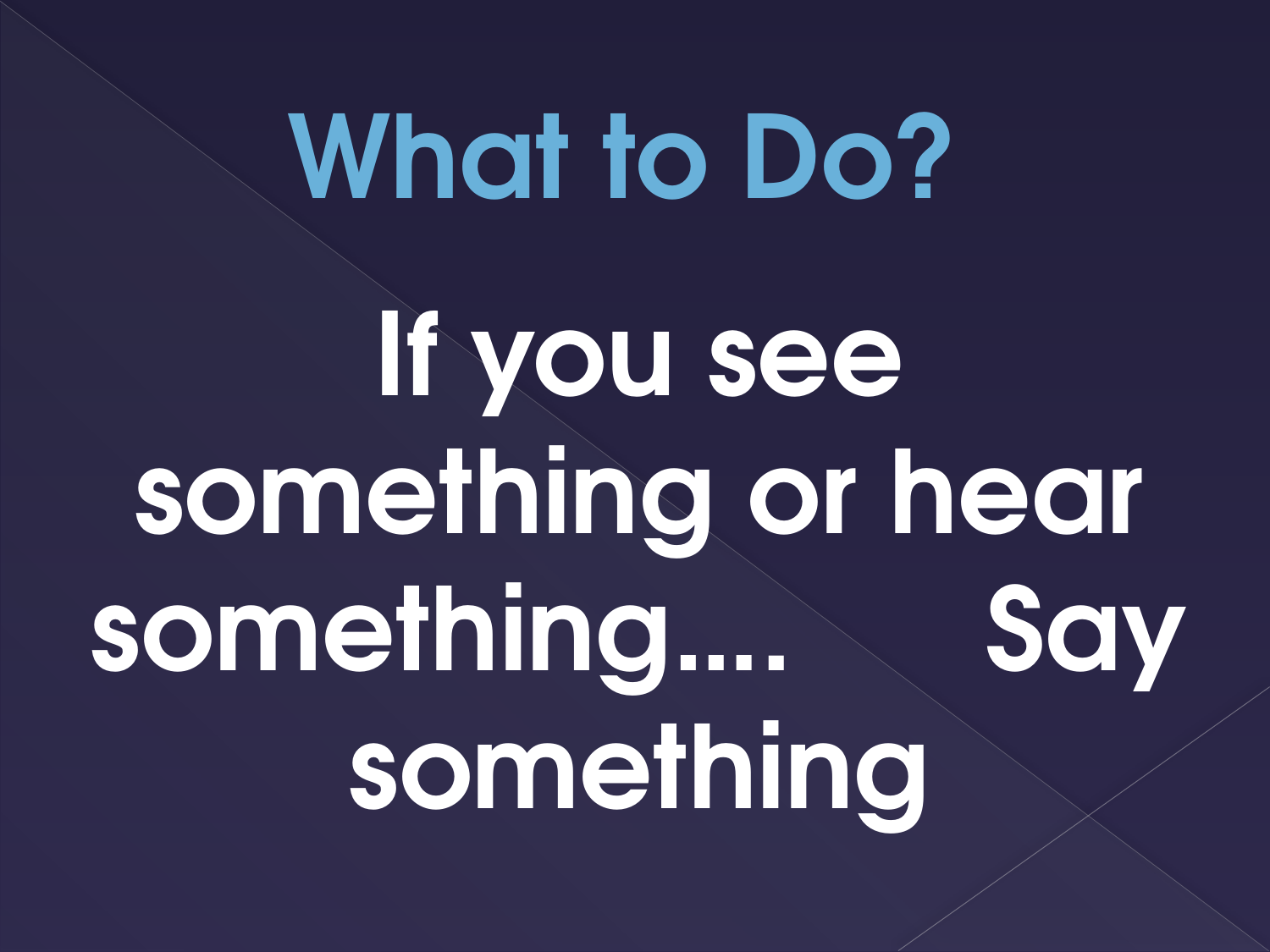

# What to Do?
If you see something or hear something….      Say something